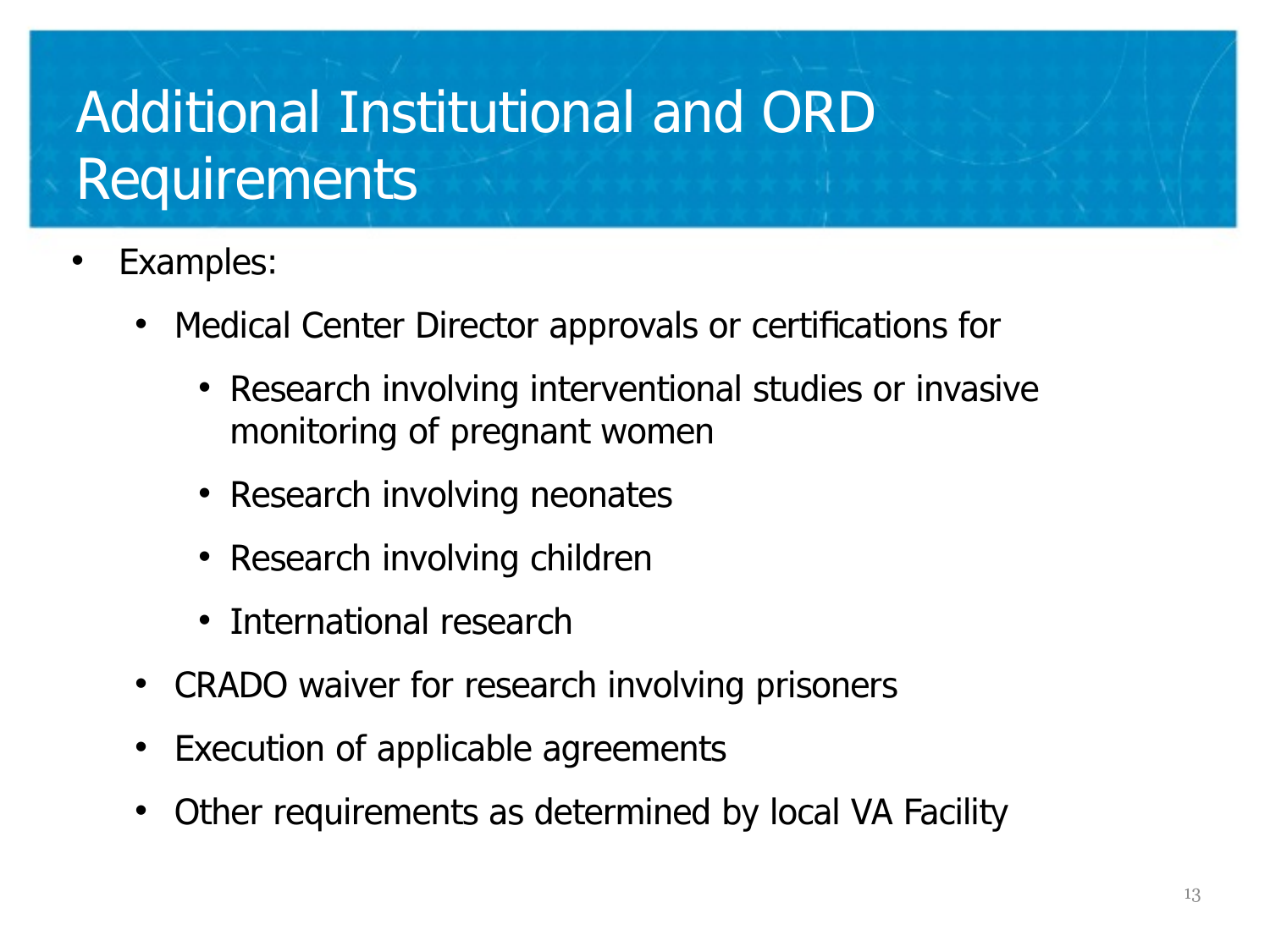

# Additional Institutional and ORD Requirements
Examples:
Medical Center Director approvals or certifications for
Research involving interventional studies or invasive monitoring of pregnant women
Research involving neonates
Research involving children
International research
CRADO waiver for research involving prisoners
Execution of applicable agreements
Other requirements as determined by local VA Facility